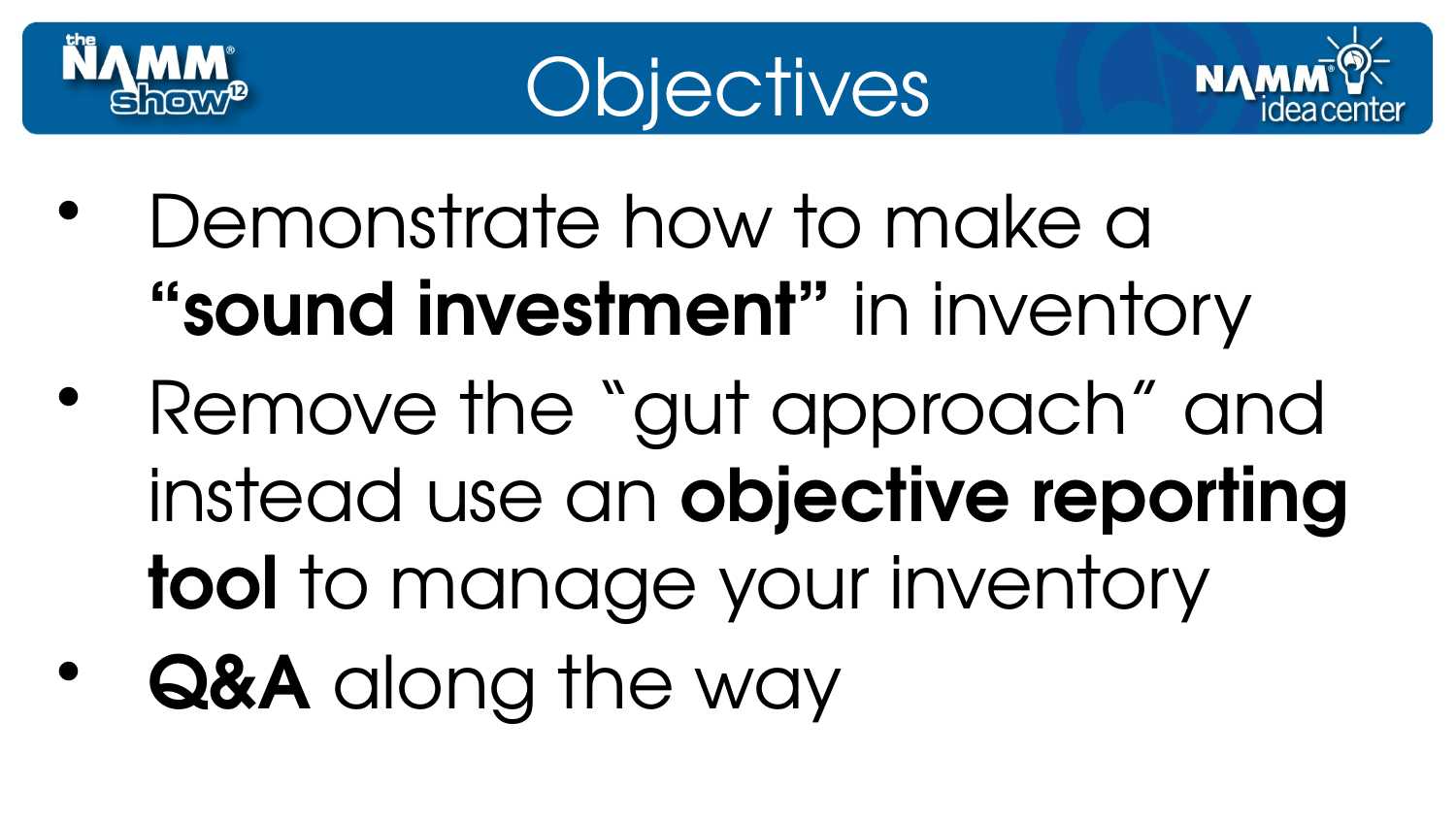

# Objectives
Demonstrate how to make a “sound investment” in inventory
Remove the “gut approach” and instead use an objective reporting tool to manage your inventory
Q&A along the way